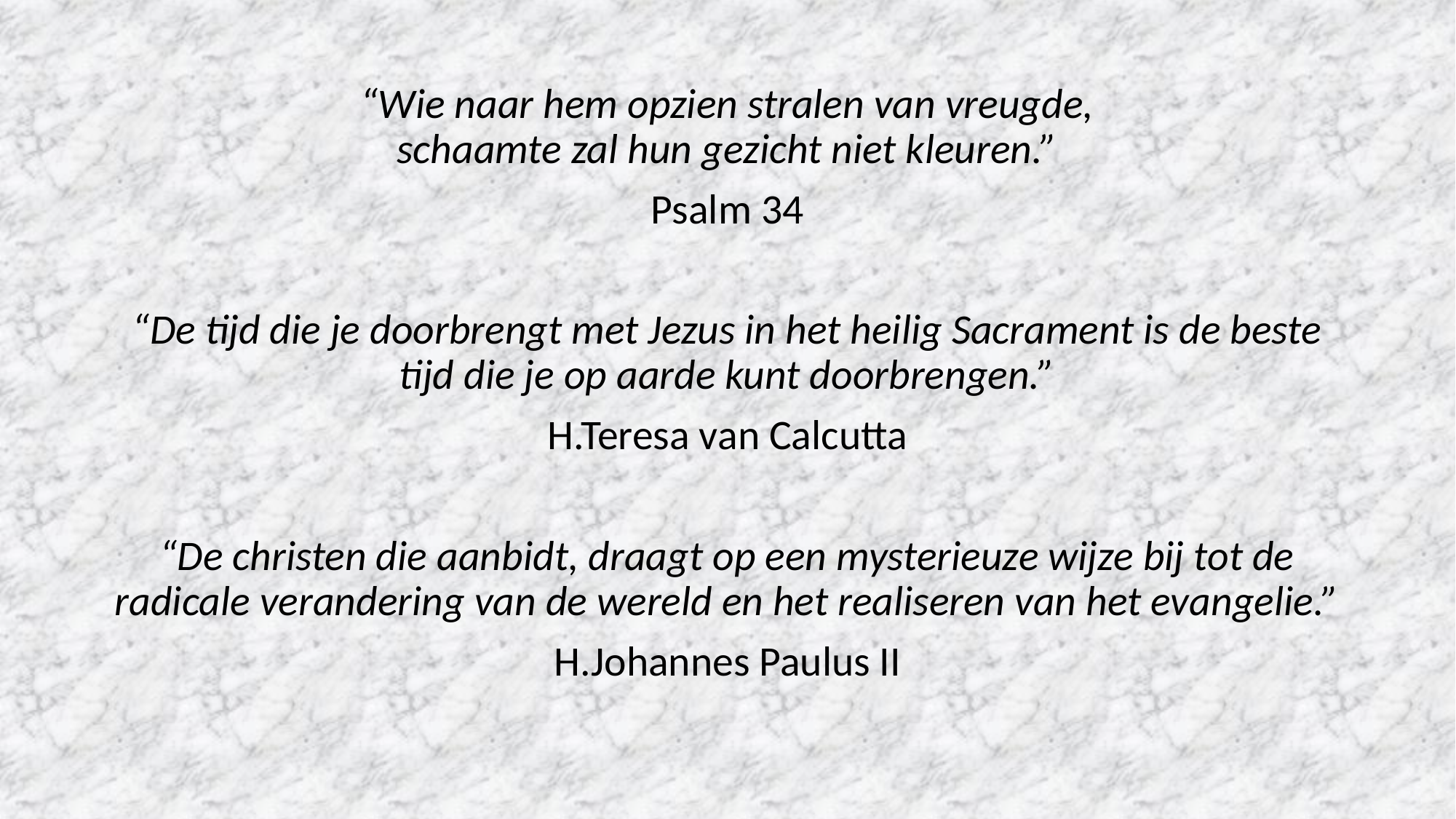

“Wie naar hem opzien stralen van vreugde,
schaamte zal hun gezicht niet kleuren.”
Psalm 34

“De tijd die je doorbrengt met Jezus in het heilig Sacrament is de beste tijd die je op aarde kunt doorbrengen.”
H.Teresa van Calcutta

“De christen die aanbidt, draagt op een mysterieuze wijze bij tot de radicale verandering van de wereld en het realiseren van het evangelie.”
H.Johannes Paulus II